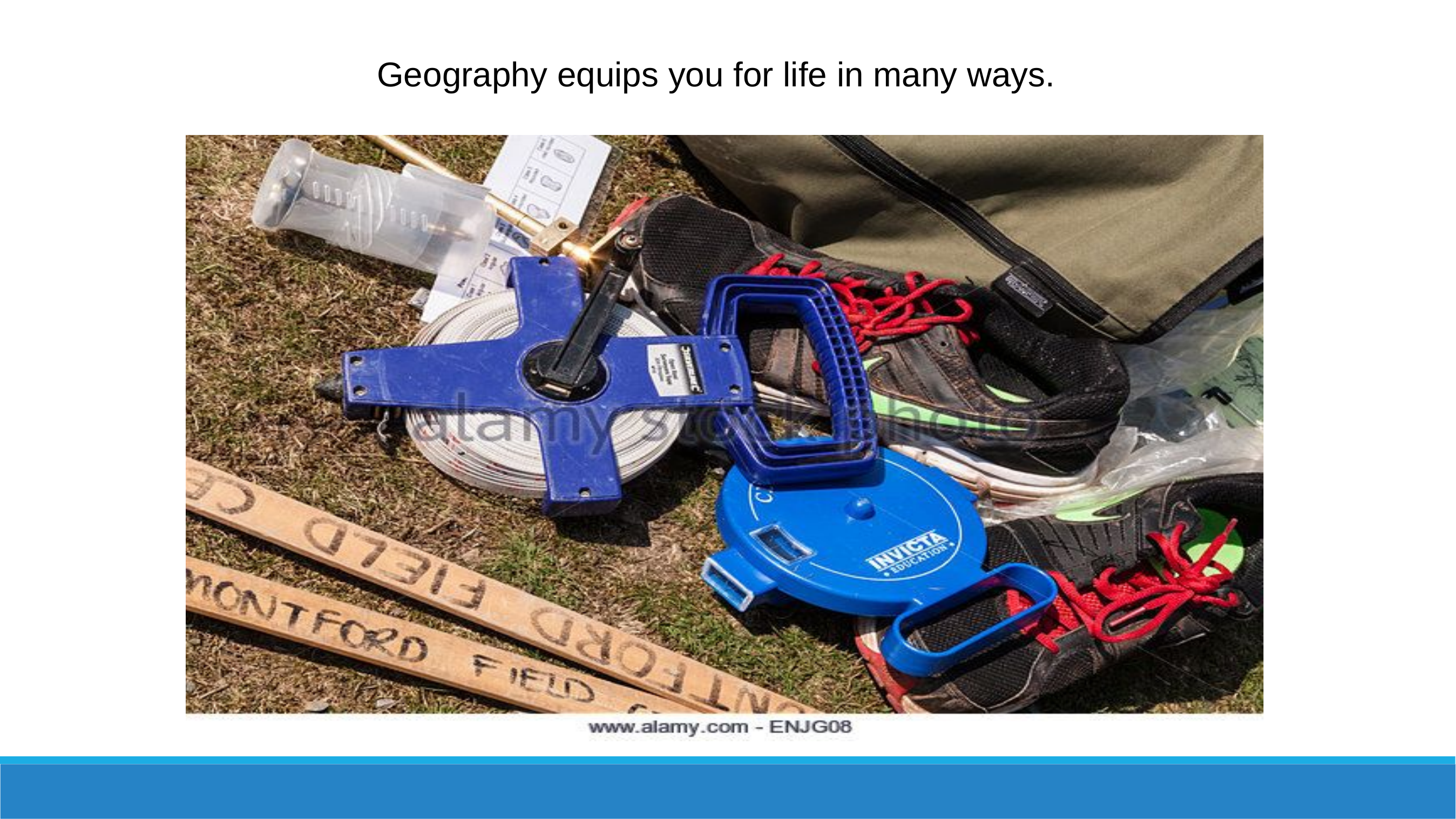

Geography equips you for life in many ways.